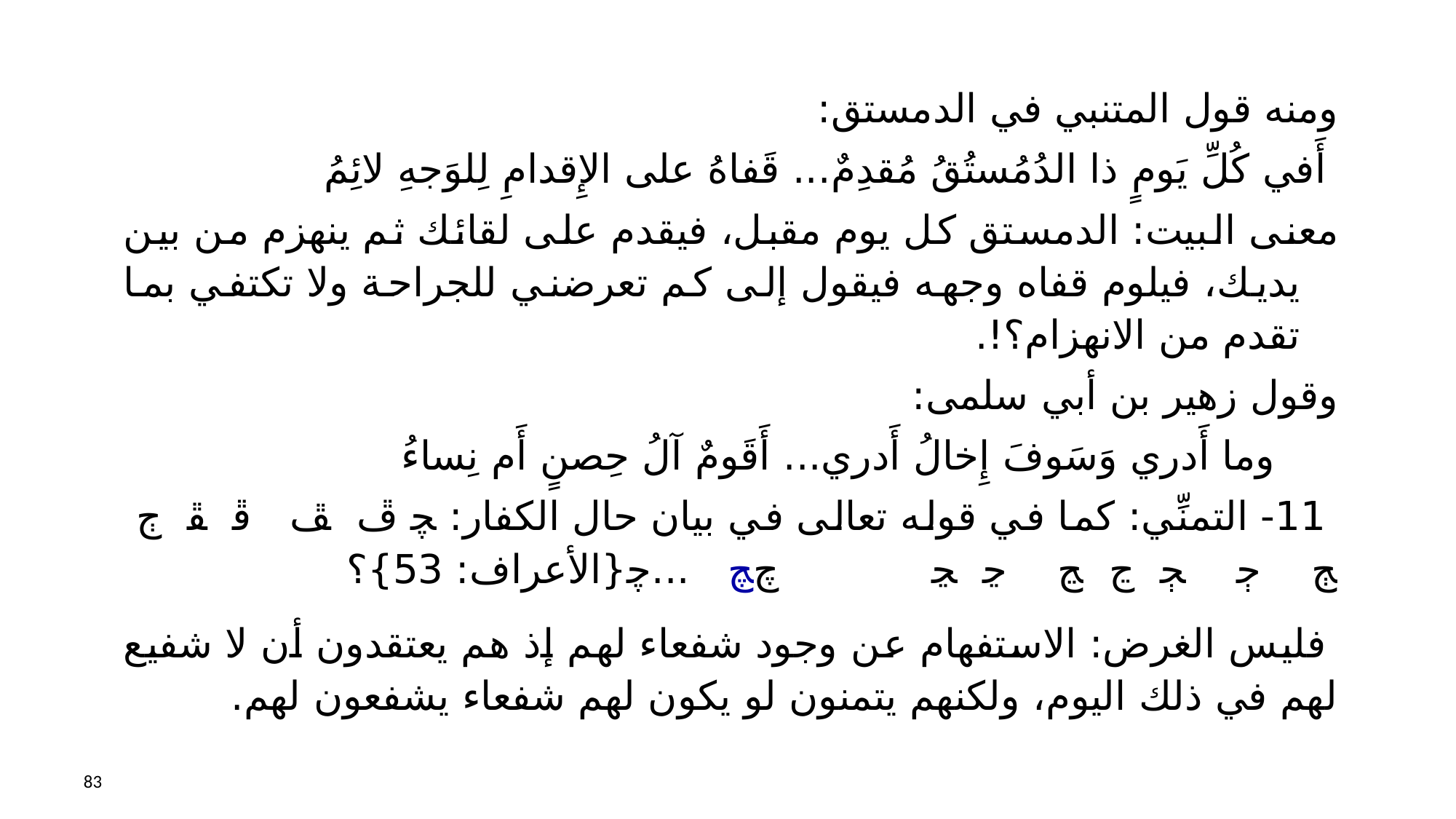

ومنه قول المتنبي في الدمستق:
 	أَفي كُلِّ يَومٍ ذا الدُمُستُقُ مُقدِمٌ... قَفاهُ على الإِقدامِ لِلوَجهِ لائِمُ
	معنى البيت: الدمستق كل يوم مقبل، فيقدم على لقائك ثم ينهزم من بين يديك، فيلوم قفاه وجهه فيقول إلى كم تعرضني للجراحة ولا تكتفي بما تقدم من الانهزام؟!.
وقول زهير بن أبي سلمى:
     وما أَدري وَسَوفَ إِخالُ أَدري... أَقَومٌ آلُ حِصنٍ أَم نِساءُ
 11- التمنِّي: كما في قوله تعالى في بيان حال الكفار: ﭽ ﭮ  ﭯ   ﭰ  ﭱ  ﭲ  ﭳ    ﭴ    ﭵ  ﭶ  ﭷ    ﭸ  ﭹ            ﭺﭻ   ...ﭼ{الأعراف: 53}؟
 فليس الغرض: الاستفهام عن وجود شفعاء لهم إذ هم يعتقدون أن لا شفيع لهم في ذلك اليوم، ولكنهم يتمنون لو يكون لهم شفعاء يشفعون لهم.

83